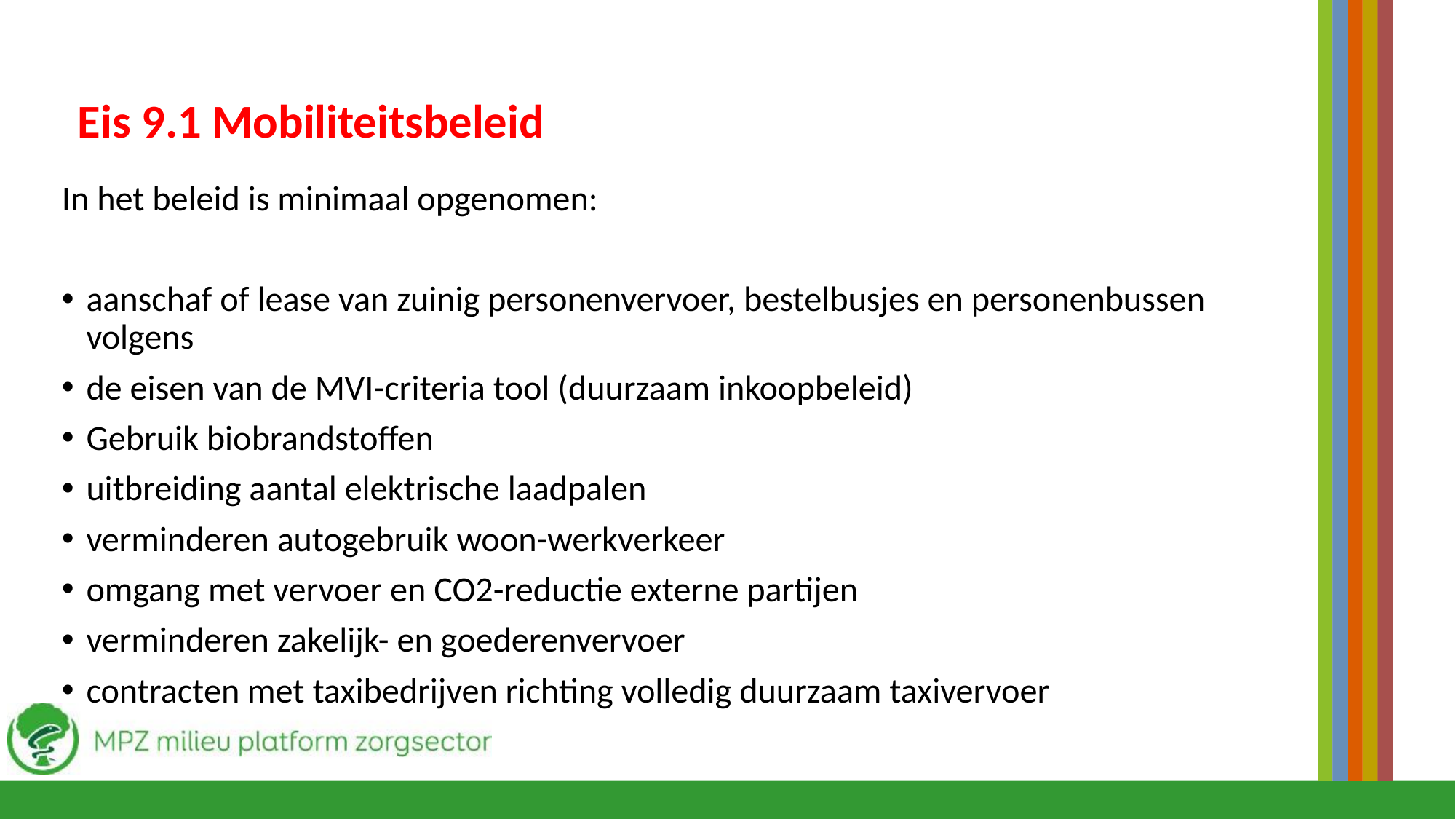

# Eis 9.1 Mobiliteitsbeleid
In het beleid is minimaal opgenomen:

aanschaf of lease van zuinig personenvervoer, bestelbusjes en personenbussen volgens
de eisen van de MVI-criteria tool (duurzaam inkoopbeleid)
Gebruik biobrandstoffen
uitbreiding aantal elektrische laadpalen
verminderen autogebruik woon-werkverkeer
omgang met vervoer en CO2-reductie externe partijen
verminderen zakelijk- en goederenvervoer
contracten met taxibedrijven richting volledig duurzaam taxivervoer